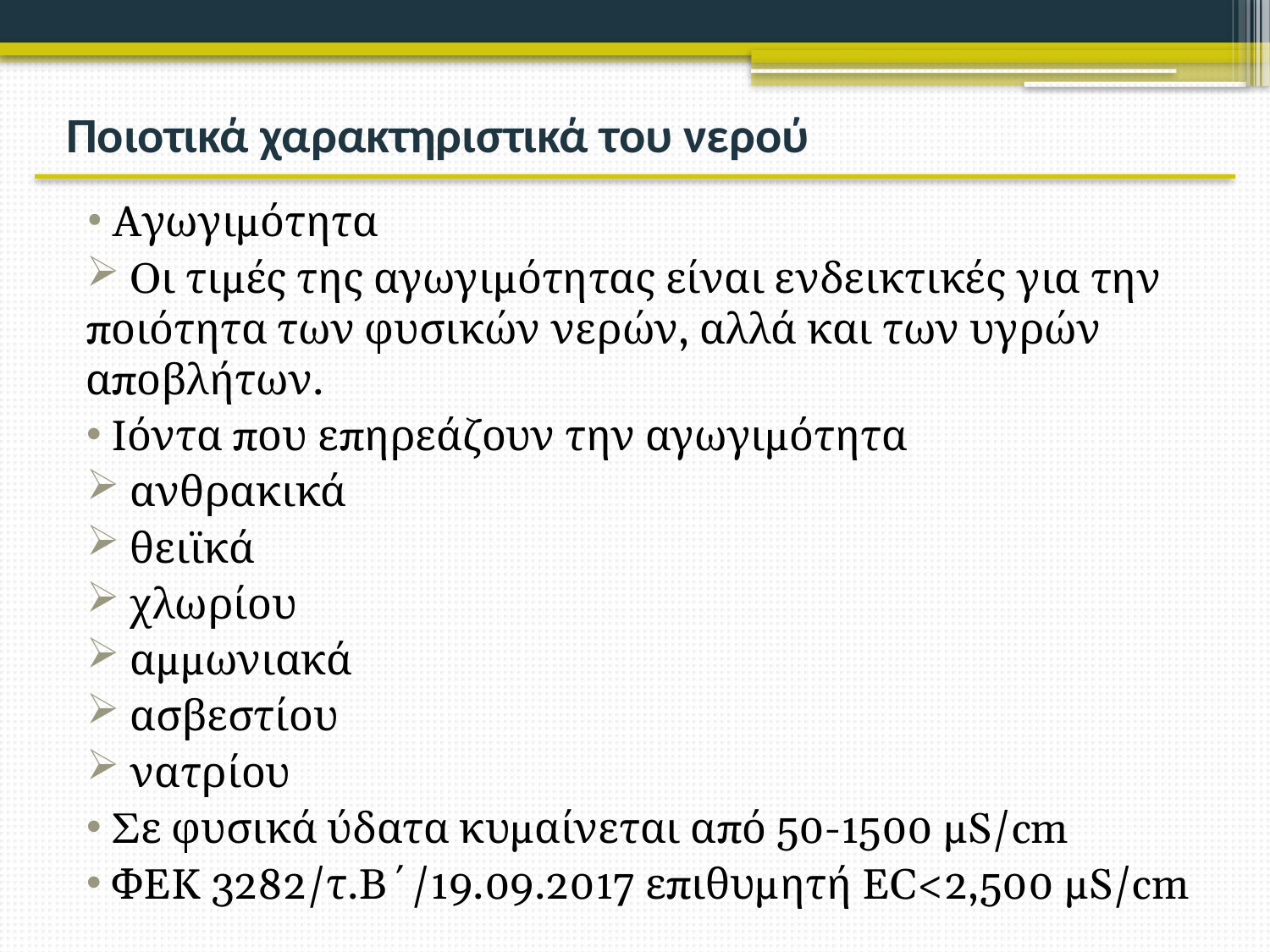

# Ποιοτικά χαρακτηριστικά του νερού

 Αγωγιμότητα
 Οι τιμές της αγωγιμότητας είναι ενδεικτικές για την ποιότητα των φυσικών νερών, αλλά και των υγρών αποβλήτων.
 Ιόντα που επηρεάζουν την αγωγιμότητα
 ανθρακικά
 θειϊκά
 χλωρίου
 αμμωνιακά
 ασβεστίου
 νατρίου
 Σε φυσικά ύδατα κυμαίνεται από 50-1500 μS/cm
 ΦΕΚ 3282/τ.Β΄/19.09.2017 επιθυμητή EC<2,500 μS/cm